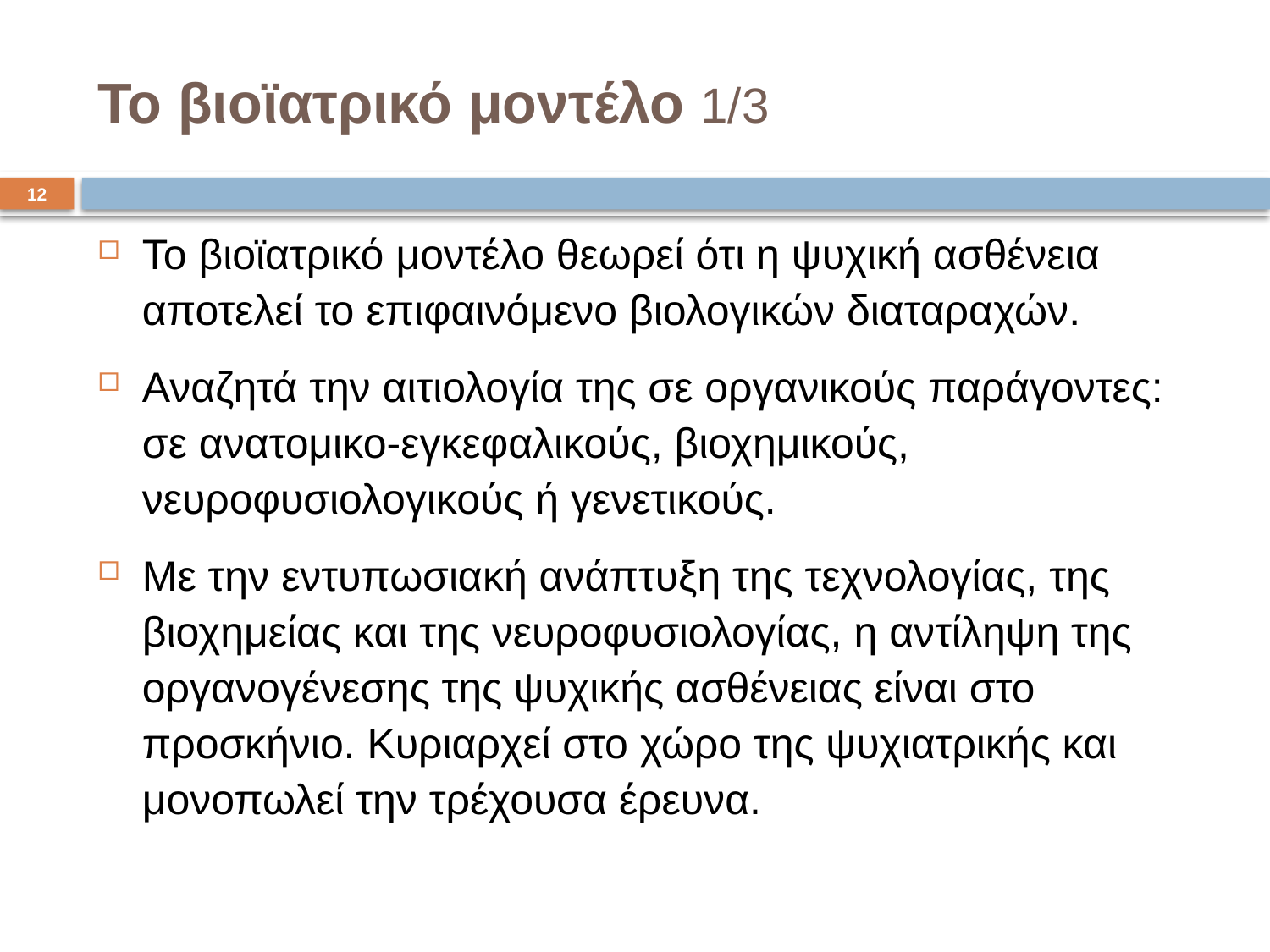

# Το βιοϊατρικό μοντέλο 1/3
12
Το βιοϊατρικό μοντέλο θεωρεί ότι η ψυχική ασθένεια αποτελεί το επιφαινόμενο βιολογικών διαταραχών.
Αναζητά την αιτιολογία της σε οργανικούς παράγοντες: σε ανατομικο-εγκεφαλικούς, βιοχημικούς, νευροφυσιολογικούς ή γενετικούς.
Με την εντυπωσιακή ανάπτυξη της τεχνολογίας, της βιοχημείας και της νευροφυσιολογίας, η αντίληψη της οργανογένεσης της ψυχικής ασθένειας είναι στο προσκήνιο. Κυριαρχεί στο χώρο της ψυχιατρικής και μονοπωλεί την τρέχουσα έρευνα.